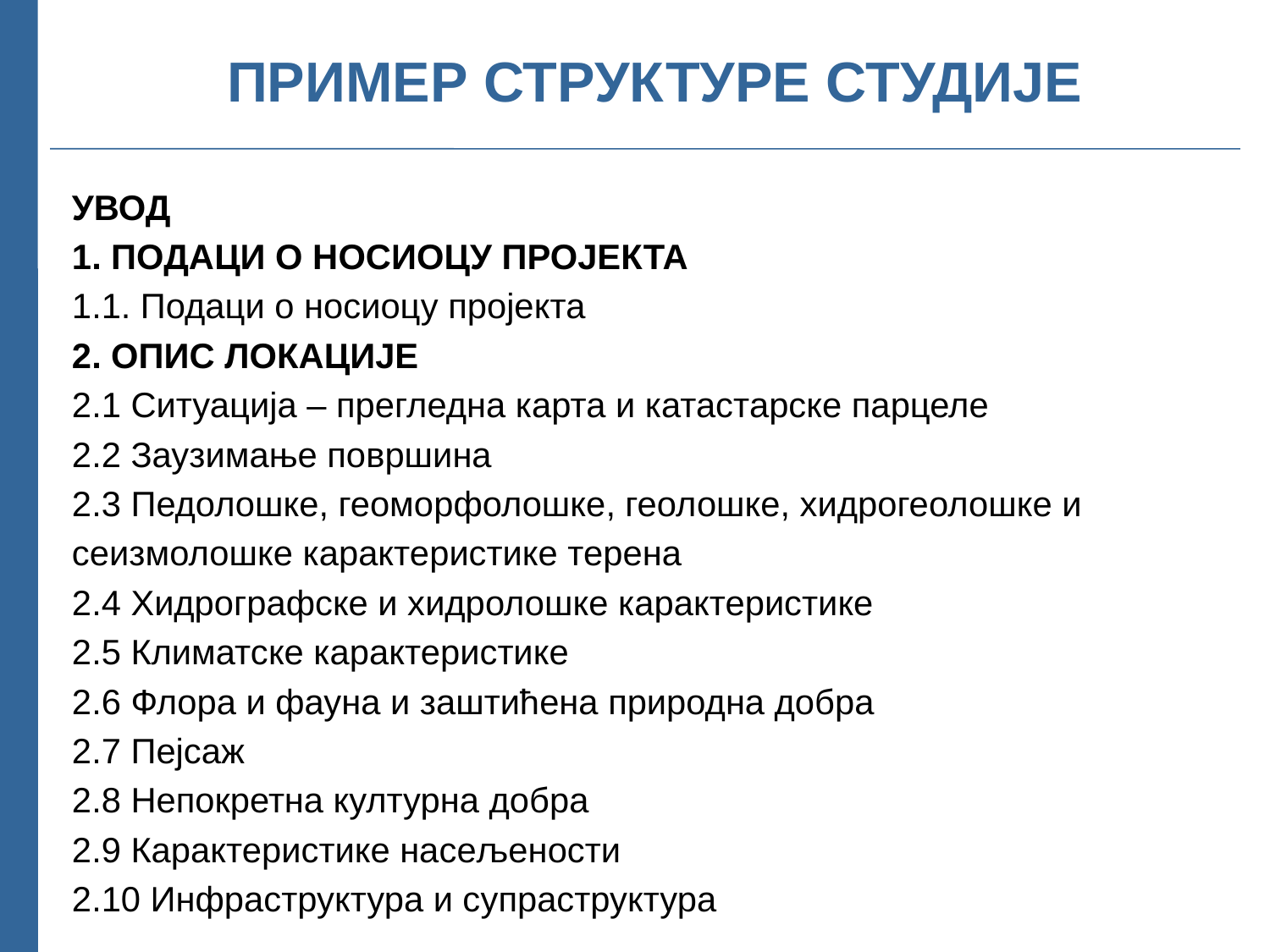

# ПРИМЕР СТРУКТУРЕ СТУДИЈЕ

УВОД
1. ПОДАЦИ О НОСИОЦУ ПРОЈЕКТА
1.1. Подаци о носиоцу пројекта
2. ОПИС ЛОКАЦИЈЕ
2.1 Ситуација – прегледна карта и катастарске парцеле
2.2 Заузимање површина
2.3 Педолошке, геоморфолошке, геолошке, хидрогеолошке и
сеизмолошке карактеристике терена
2.4 Хидрографске и хидролошке карактеристике
2.5 Климатске карактеристике
2.6 Флора и фауна и заштићена природна добра
2.7 Пејсаж
2.8 Непокретна културна добра
2.9 Карактеристике насељености
2.10 Инфраструктура и супраструктура